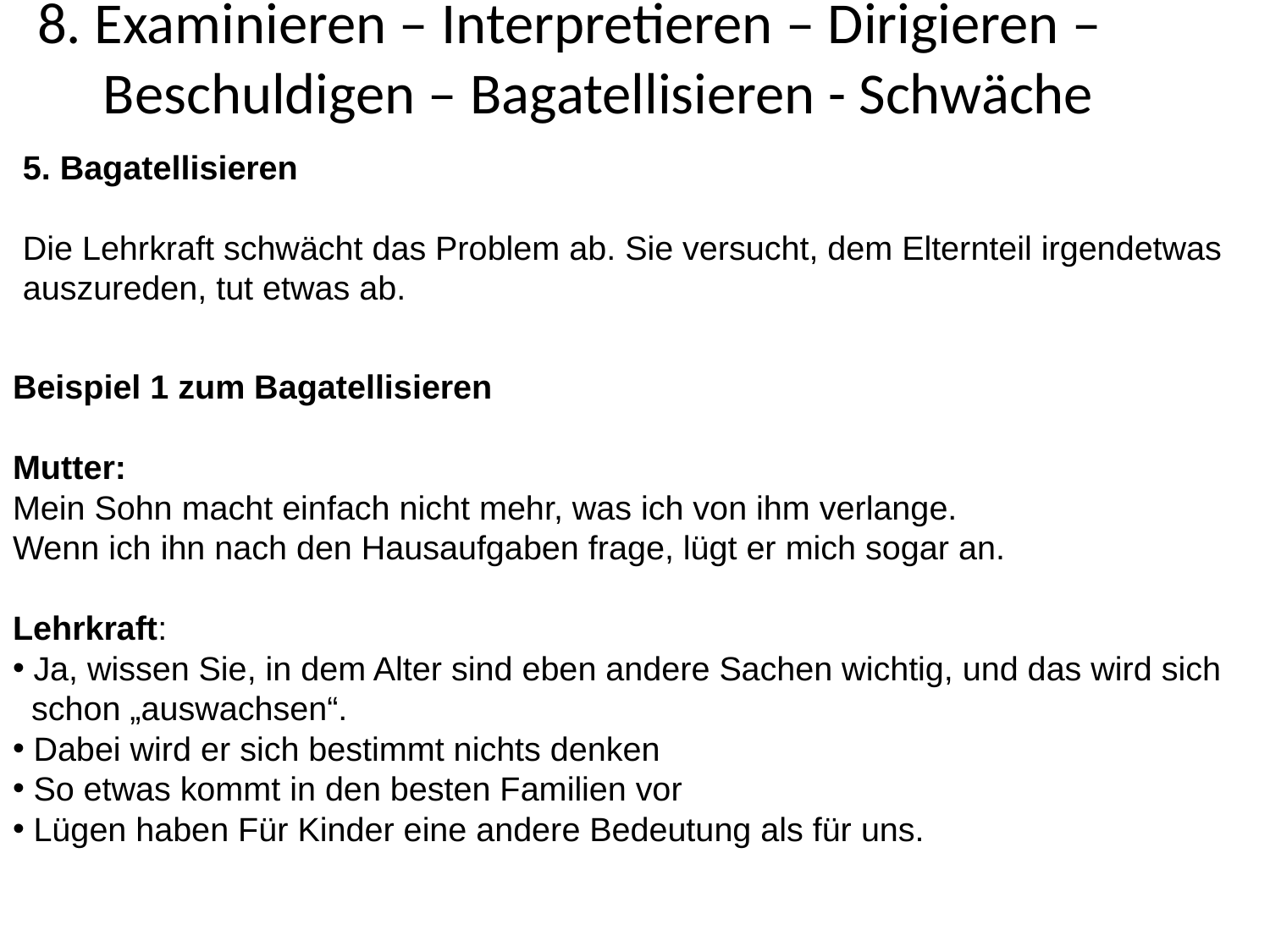

# 8. Examinieren – Interpretieren – Dirigieren – Beschuldigen – Bagatellisieren - Schwäche
5. Bagatellisieren

Die Lehrkraft schwächt das Problem ab. Sie versucht, dem Elternteil irgendetwas auszureden, tut etwas ab.
Beispiel 1 zum Bagatellisieren

Mutter:
Mein Sohn macht einfach nicht mehr, was ich von ihm verlange.
Wenn ich ihn nach den Hausaufgaben frage, lügt er mich sogar an.

Lehrkraft:
 Ja, wissen Sie, in dem Alter sind eben andere Sachen wichtig, und das wird sich
  schon „auswachsen“.
 Dabei wird er sich bestimmt nichts denken
 So etwas kommt in den besten Familien vor
 Lügen haben Für Kinder eine andere Bedeutung als für uns.